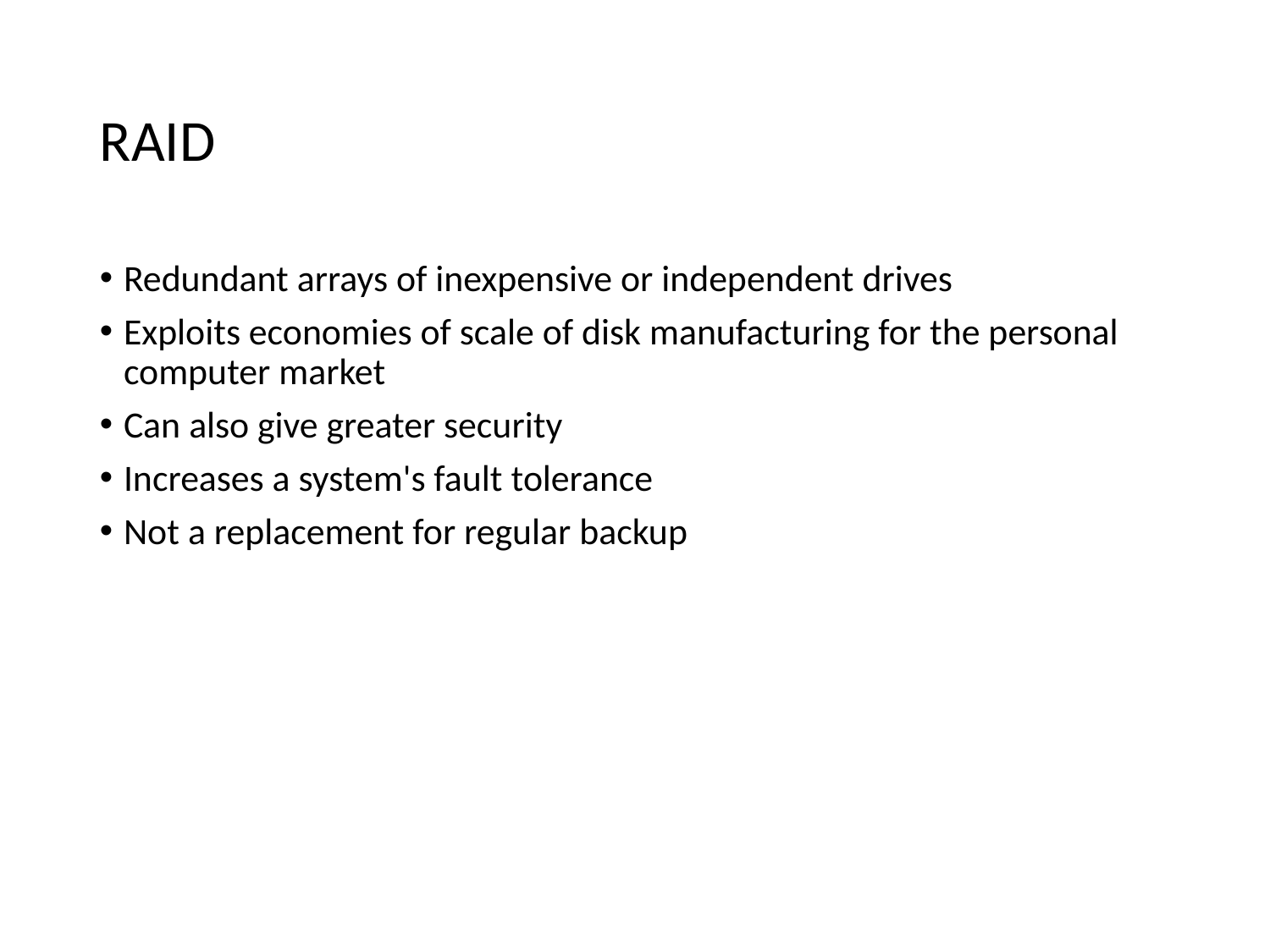

# RAID
Redundant arrays of inexpensive or independent drives
Exploits economies of scale of disk manufacturing for the personal computer market
Can also give greater security
Increases a system's fault tolerance
Not a replacement for regular backup